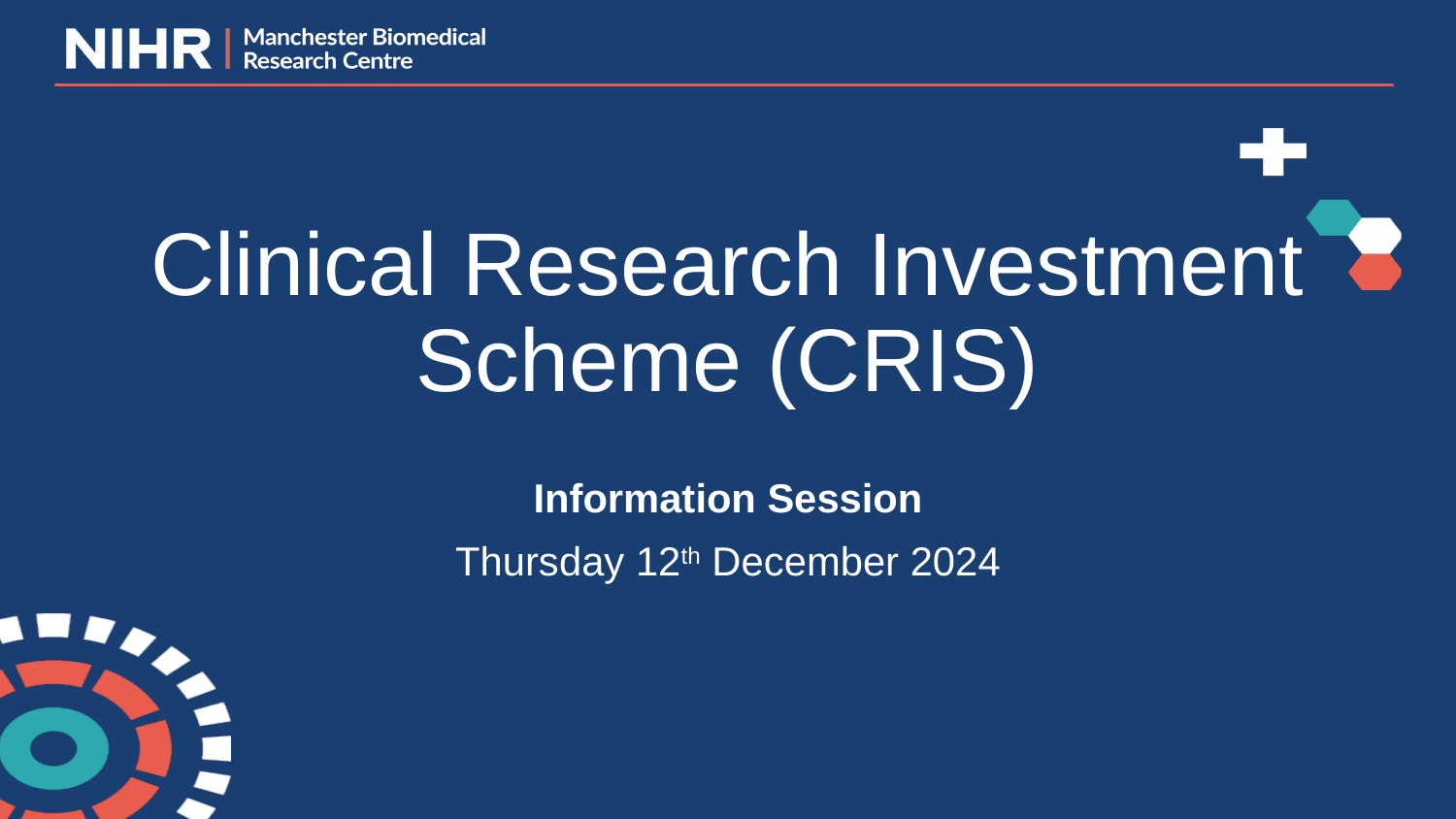

# Clinical Research Investment Scheme (CRIS)
Information Session
Thursday 12th December 2024